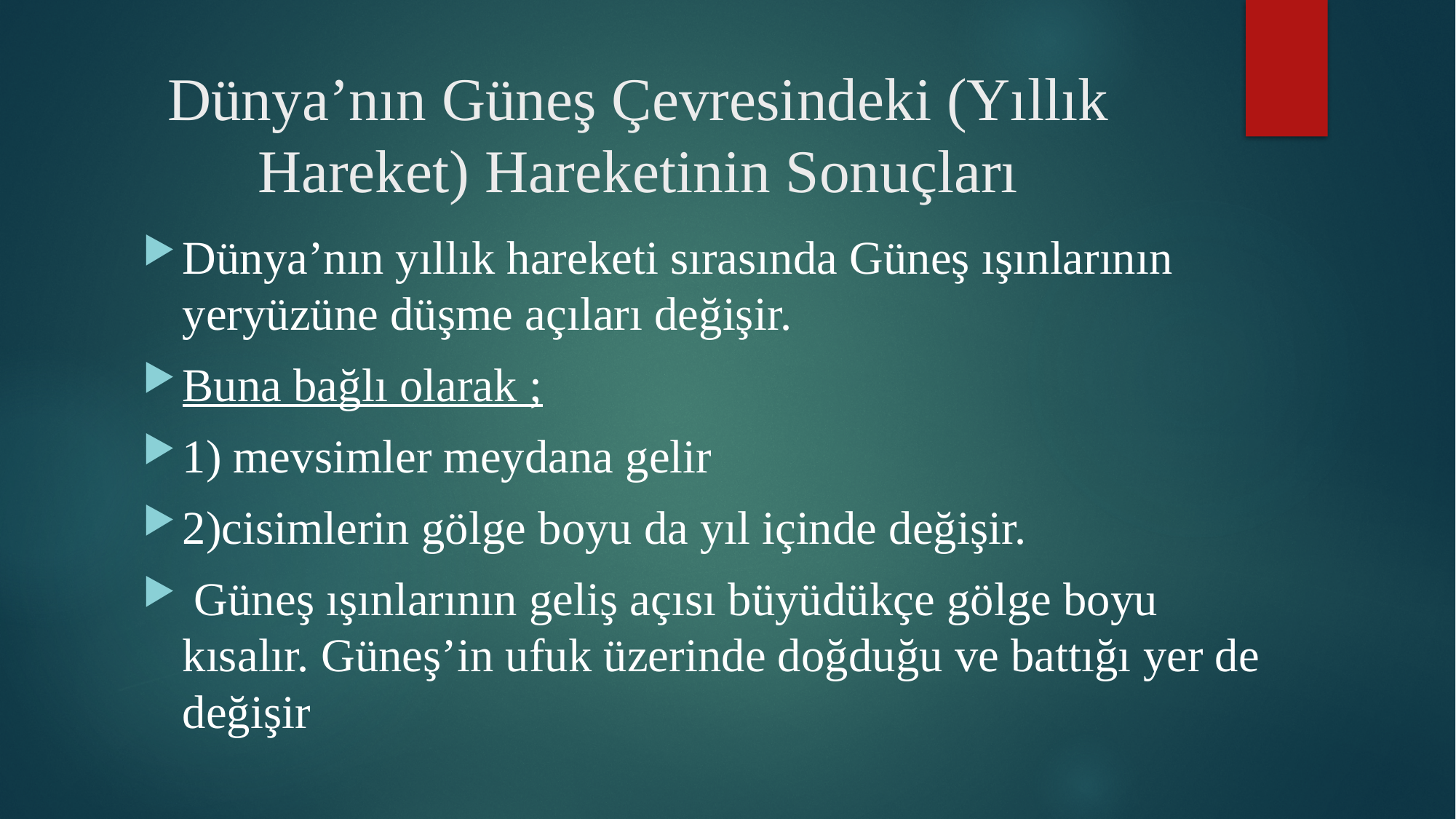

# Dünya’nın Güneş Çevresindeki (Yıllık Hareket) Hareketinin Sonuçları
Dünya’nın yıllık hareketi sırasında Güneş ışınlarının yeryüzüne düşme açıları değişir.
Buna bağlı olarak ;
1) mevsimler meydana gelir
2)cisimlerin gölge boyu da yıl içinde değişir.
 Güneş ışınlarının geliş açısı büyüdükçe gölge boyu kısalır. Güneş’in ufuk üzerinde doğduğu ve battığı yer de değişir